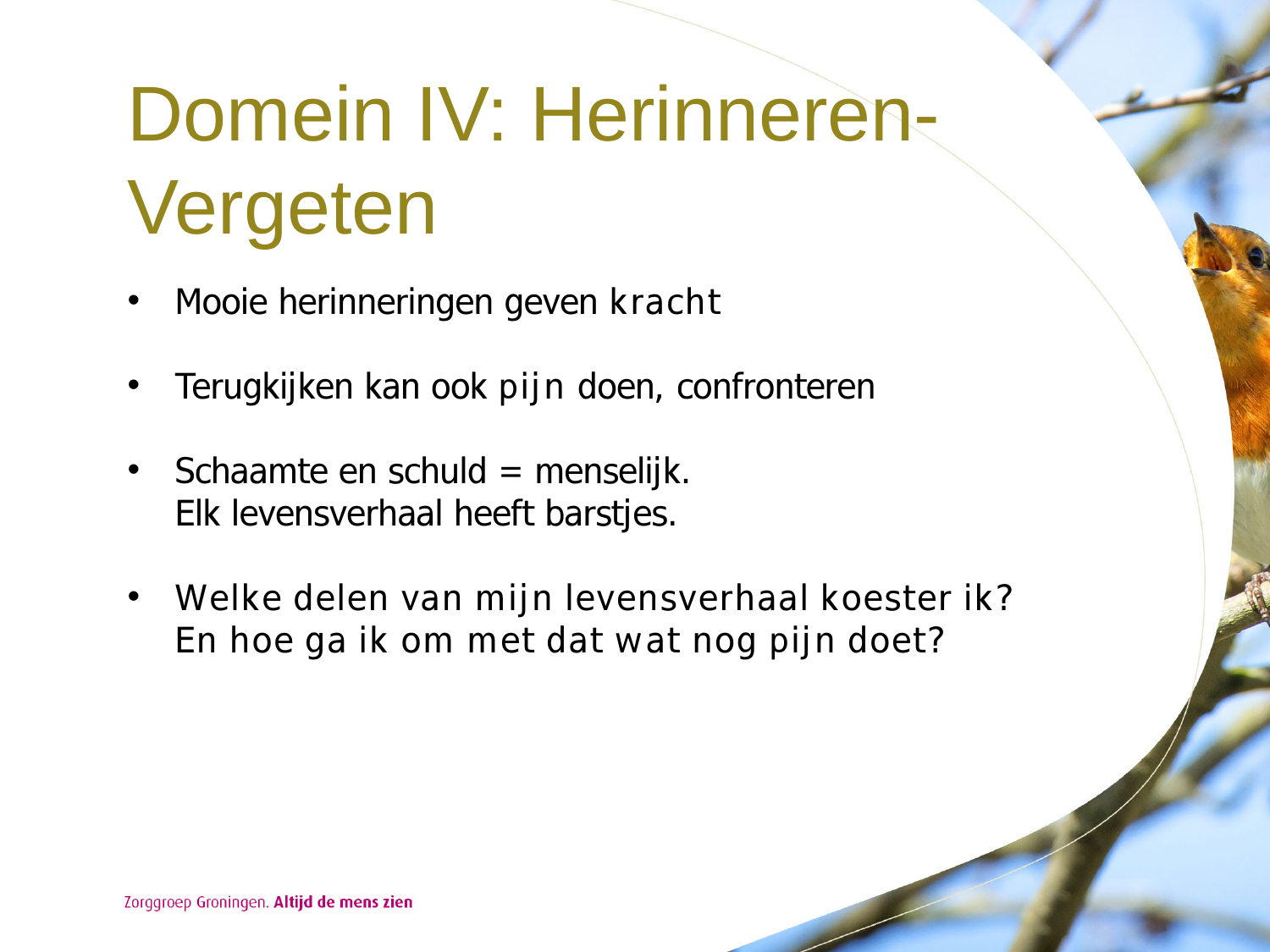

# Domein IV: Herinneren-Vergeten
Mooie herinneringen geven kracht

Terugkijken kan ook pijn doen, confronteren
Schaamte en schuld = menselijk.
Elk levensverhaal heeft barstjes.

Welke delen van mijn levensverhaal koester ik?
En hoe ga ik om met dat wat nog pijn doet?